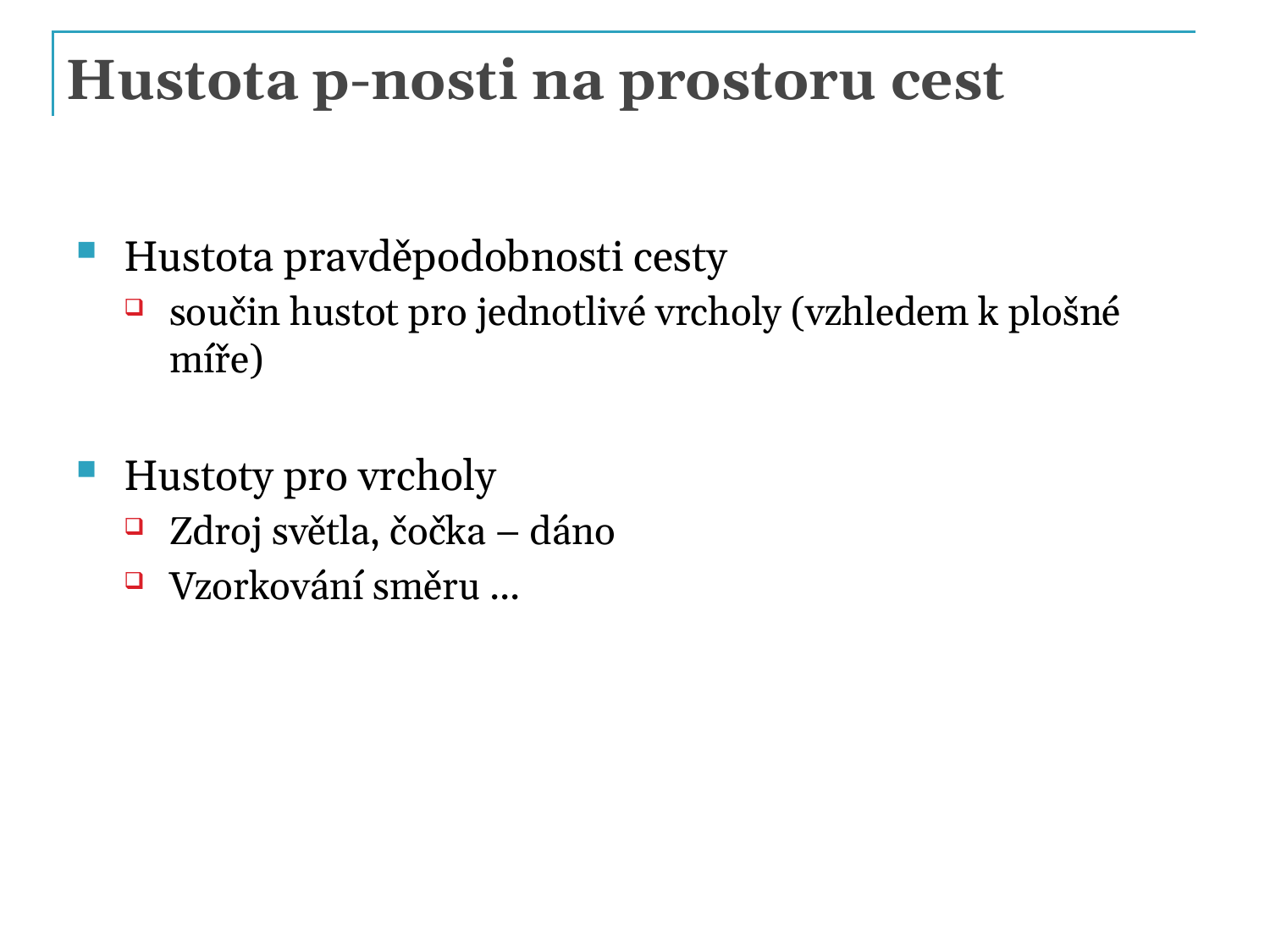

# Hustota p-nosti na prostoru cest
Hustota pravděpodobnosti cesty
součin hustot pro jednotlivé vrcholy (vzhledem k plošné míře)

Hustoty pro vrcholy
Zdroj světla, čočka – dáno
Vzorkování směru ...